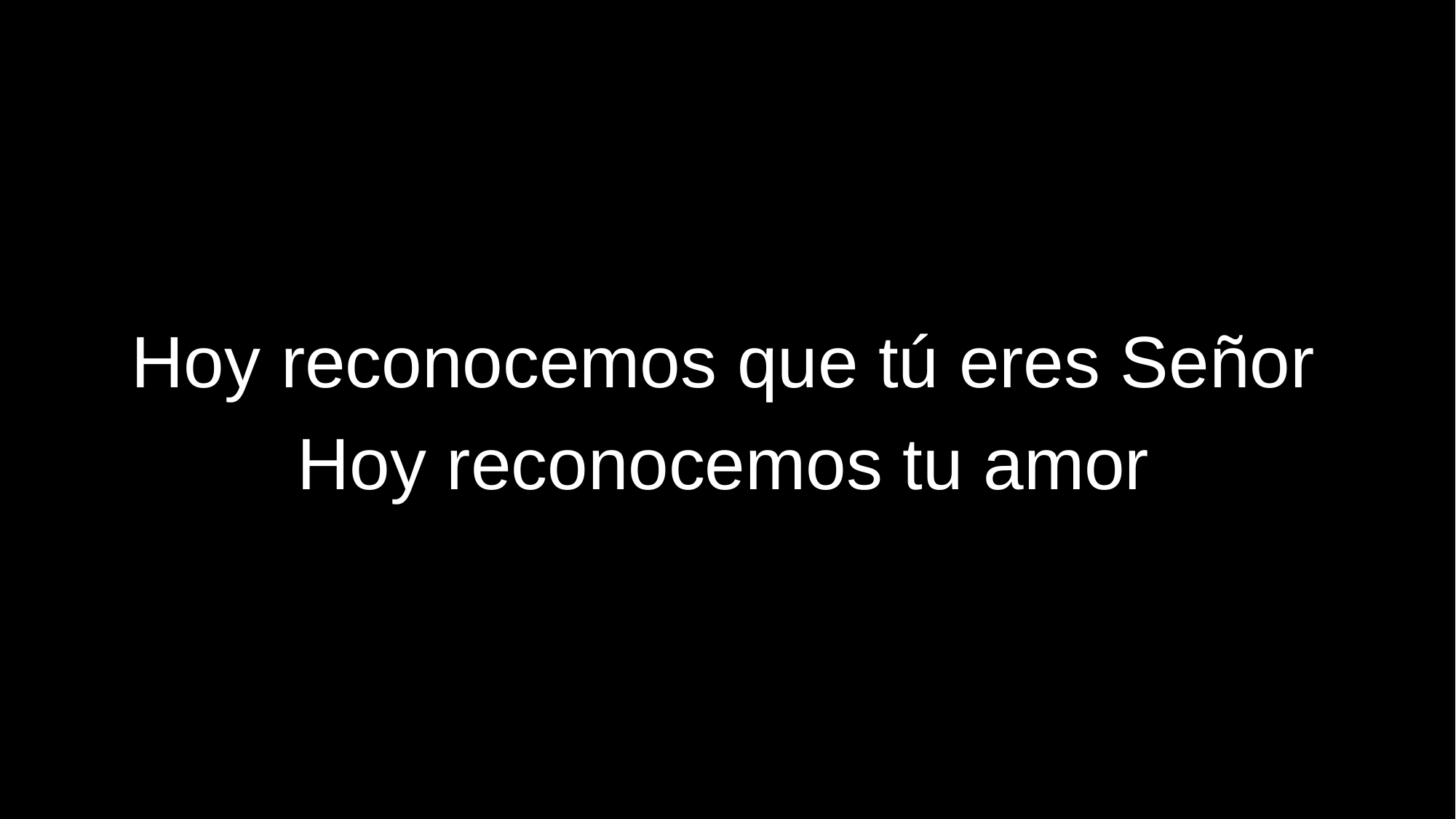

Hoy reconocemos que tú eres Señor
Hoy reconocemos tu amor